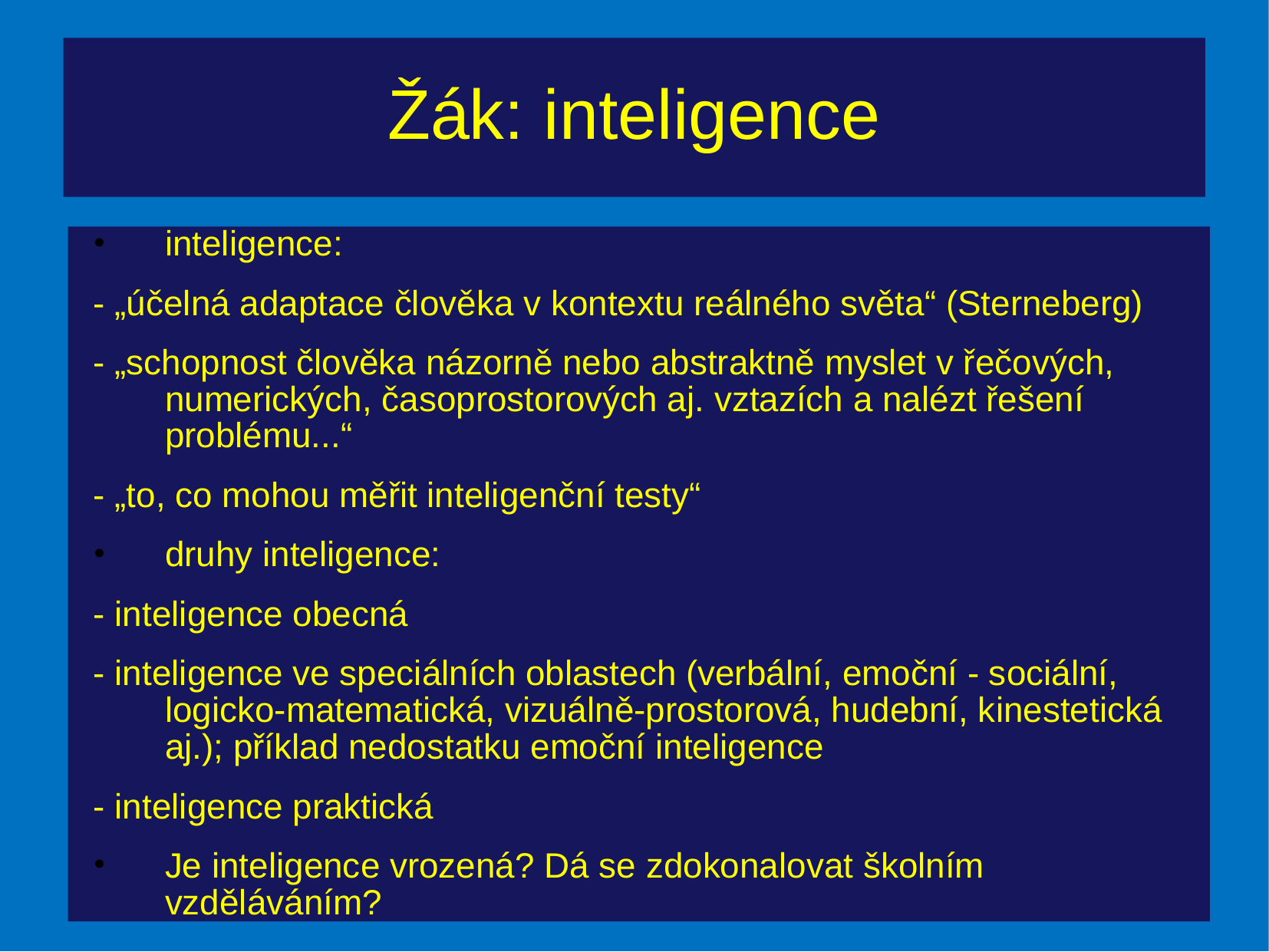

# Žák: inteligence
inteligence:
- „účelná adaptace člověka v kontextu reálného světa“ (Sterneberg)
- „schopnost člověka názorně nebo abstraktně myslet v řečových, numerických, časoprostorových aj. vztazích a nalézt řešení problému...“
- „to, co mohou měřit inteligenční testy“
druhy inteligence:
- inteligence obecná
- inteligence ve speciálních oblastech (verbální, emoční - sociální, logicko-matematická, vizuálně-prostorová, hudební, kinestetická aj.); příklad nedostatku emoční inteligence
- inteligence praktická
Je inteligence vrozená? Dá se zdokonalovat školním vzděláváním?